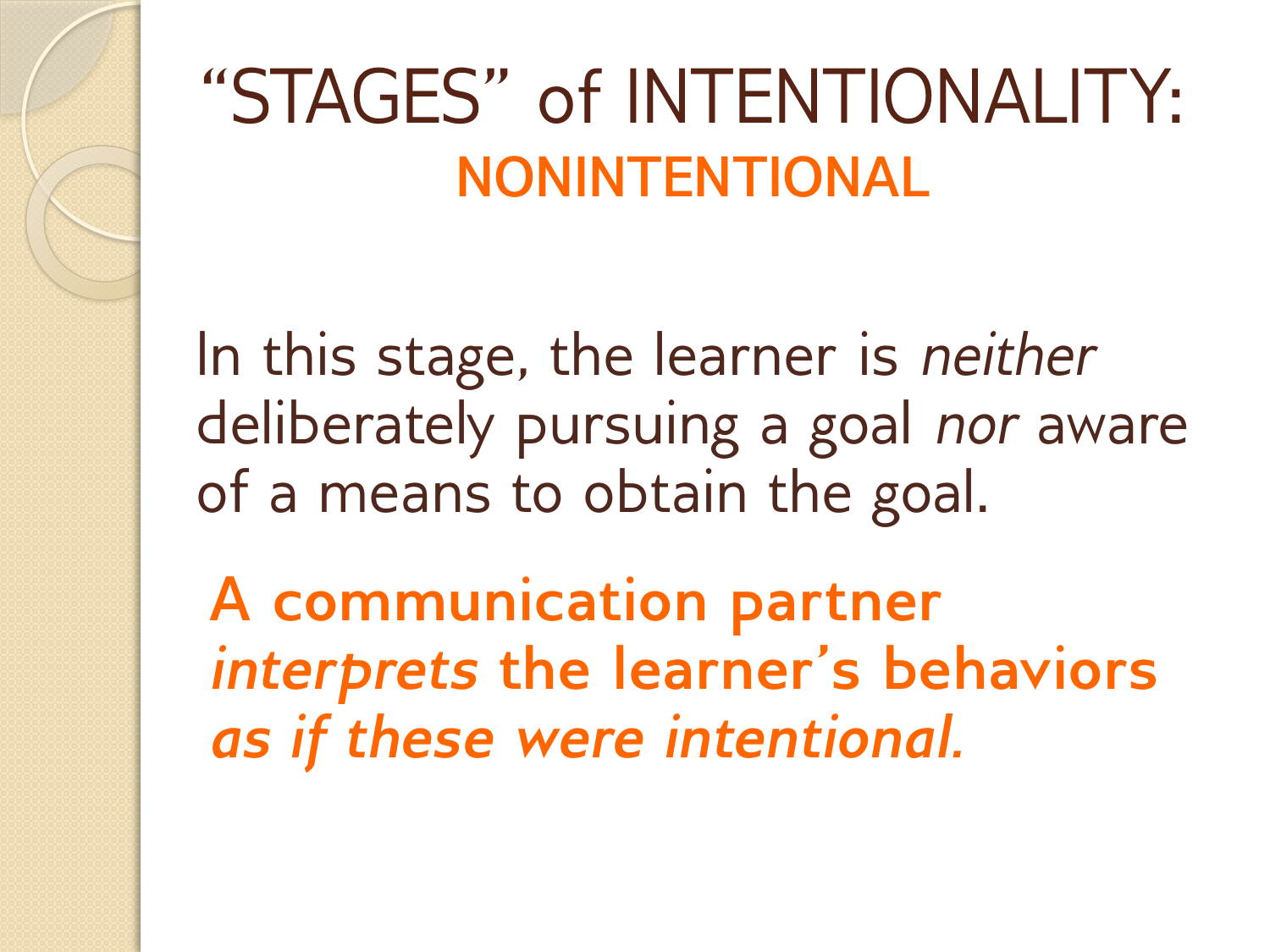

# “STAGES” of INTENTIONALITY: NONINTENTIONAL
In this stage, the learner is neither deliberately pursuing a goal nor aware of a means to obtain the goal.

A communication partner interprets the learner’s behaviors as if these were intentional.